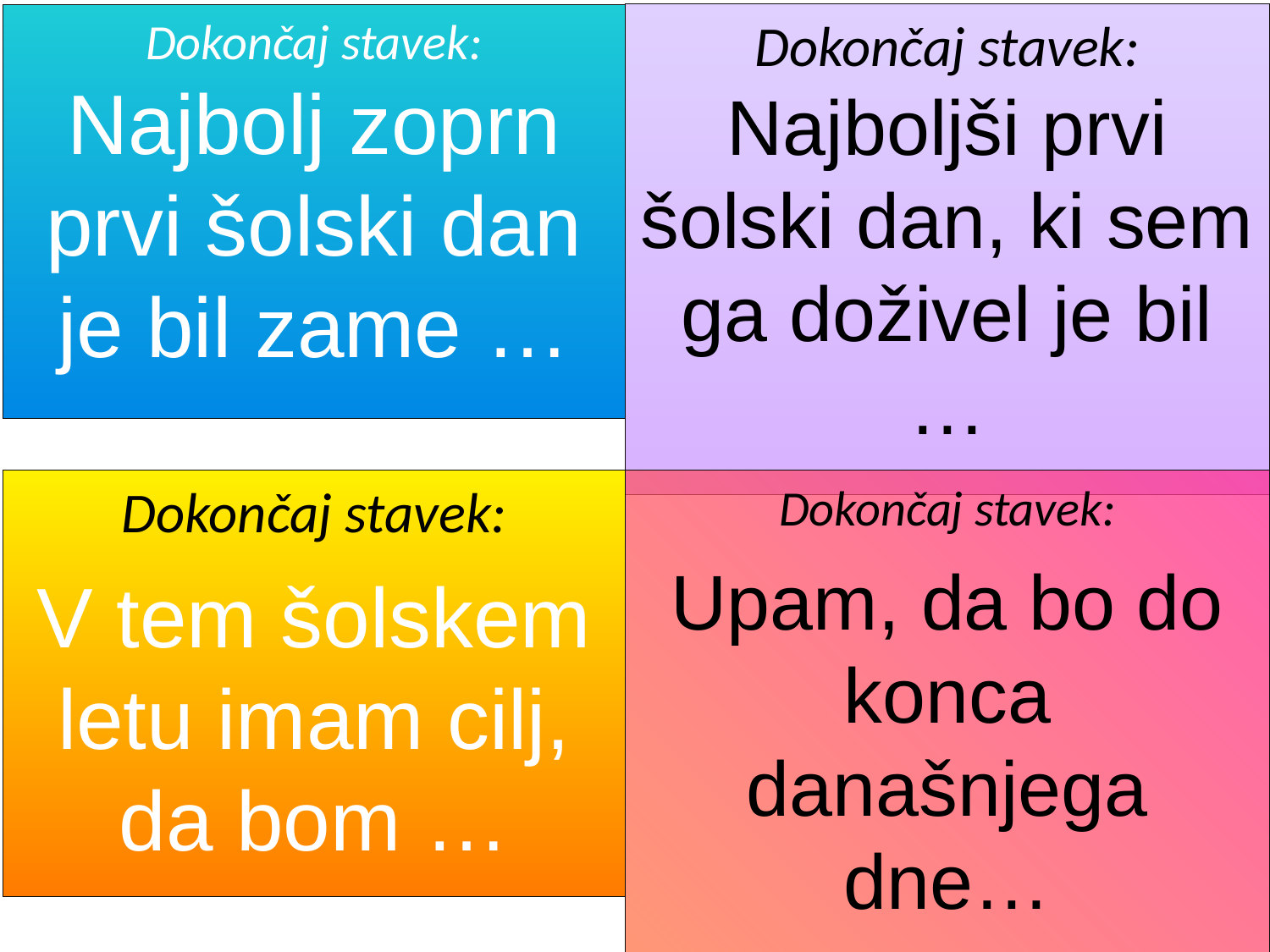

Dokončaj stavek:
Najboljši prvi šolski dan, ki sem ga doživel je bil …

Dokončaj stavek:
Najbolj zoprn prvi šolski dan je bil zame …

Dokončaj stavek:

V tem šolskem letu imam cilj, da bom …

Dokončaj stavek:

Upam, da bo do konca današnjega dne…